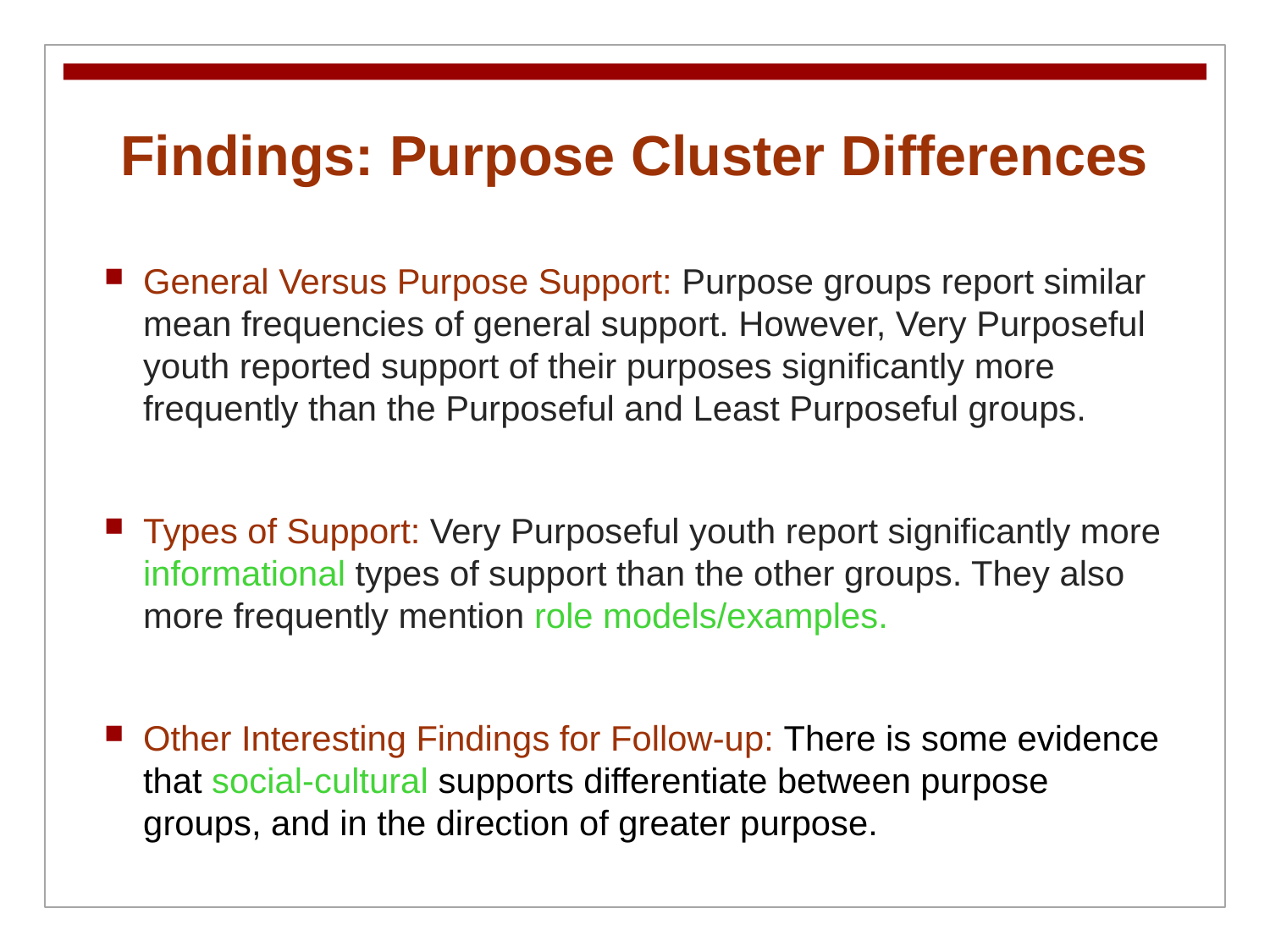

# Findings: Purpose Cluster Differences

General Versus Purpose Support: Purpose groups report similar mean frequencies of general support. However, Very Purposeful youth reported support of their purposes significantly more frequently than the Purposeful and Least Purposeful groups.

Types of Support: Very Purposeful youth report significantly more informational types of support than the other groups. They also more frequently mention role models/examples.

Other Interesting Findings for Follow-up: There is some evidence that social-cultural supports differentiate between purpose groups, and in the direction of greater purpose.